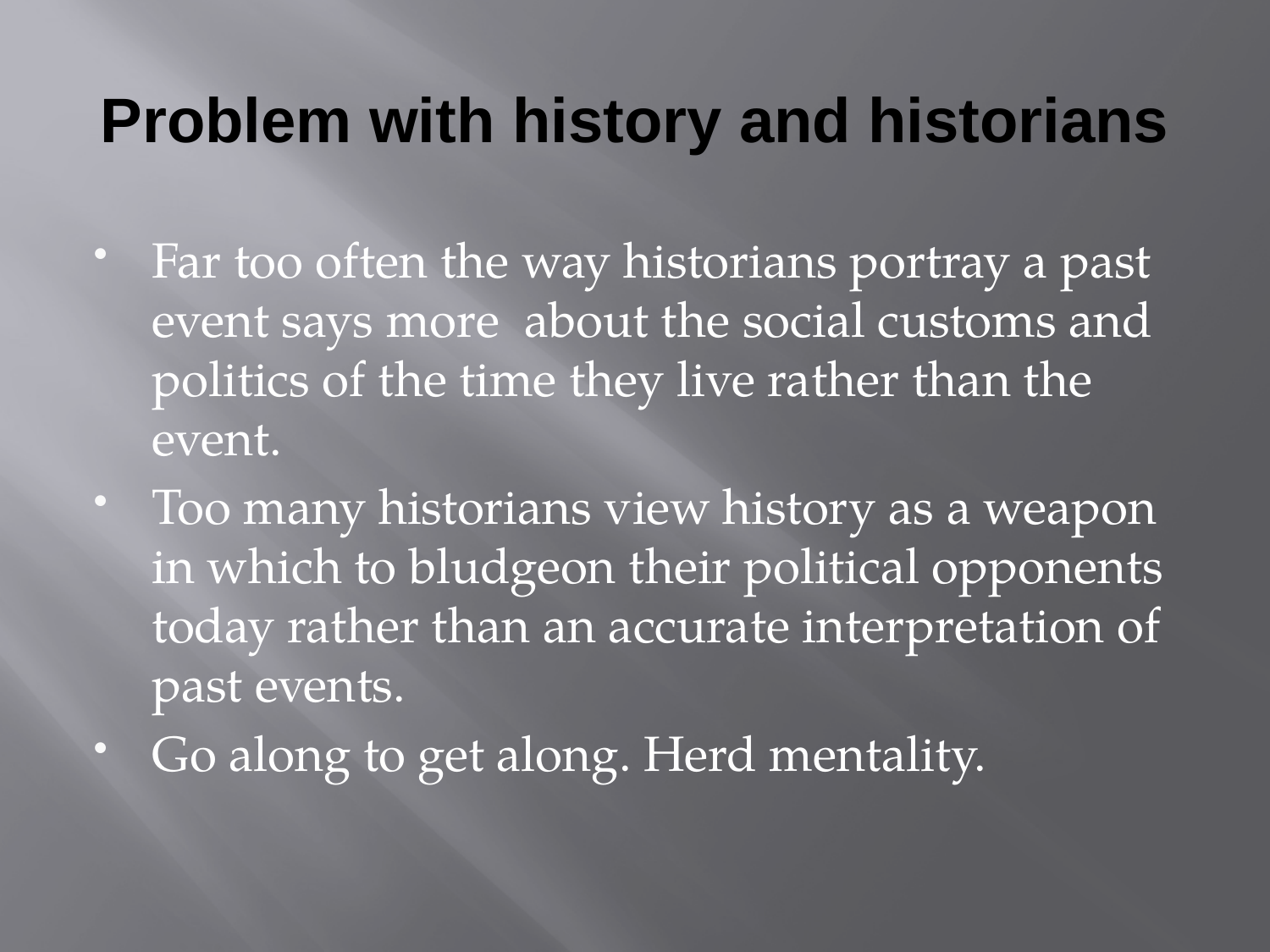

# Problem with history and historians
Far too often the way historians portray a past event says more  about the social customs and politics of the time they live rather than the event.
Too many historians view history as a weapon in which to bludgeon their political opponents today rather than an accurate interpretation of past events.
Go along to get along. Herd mentality.